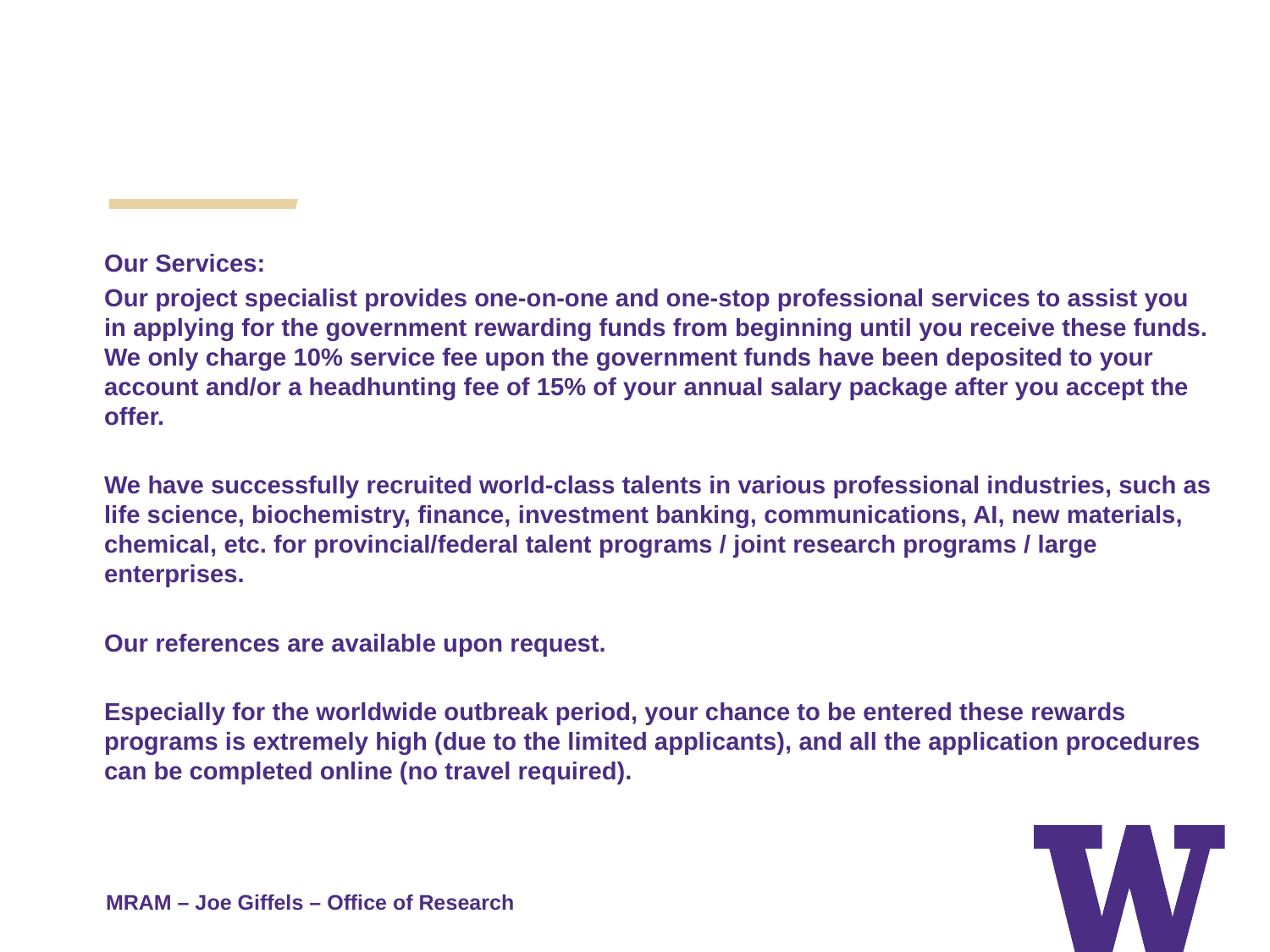

Our Services:
Our project specialist provides one-on-one and one-stop professional services to assist you in applying for the government rewarding funds from beginning until you receive these funds. We only charge 10% service fee upon the government funds have been deposited to your account and/or a headhunting fee of 15% of your annual salary package after you accept the offer.

We have successfully recruited world-class talents in various professional industries, such as life science, biochemistry, finance, investment banking, communications, AI, new materials, chemical, etc. for provincial/federal talent programs / joint research programs / large enterprises.

Our references are available upon request.

Especially for the worldwide outbreak period, your chance to be entered these rewards programs is extremely high (due to the limited applicants), and all the application procedures can be completed online (no travel required).
MRAM – Joe Giffels – Office of Research